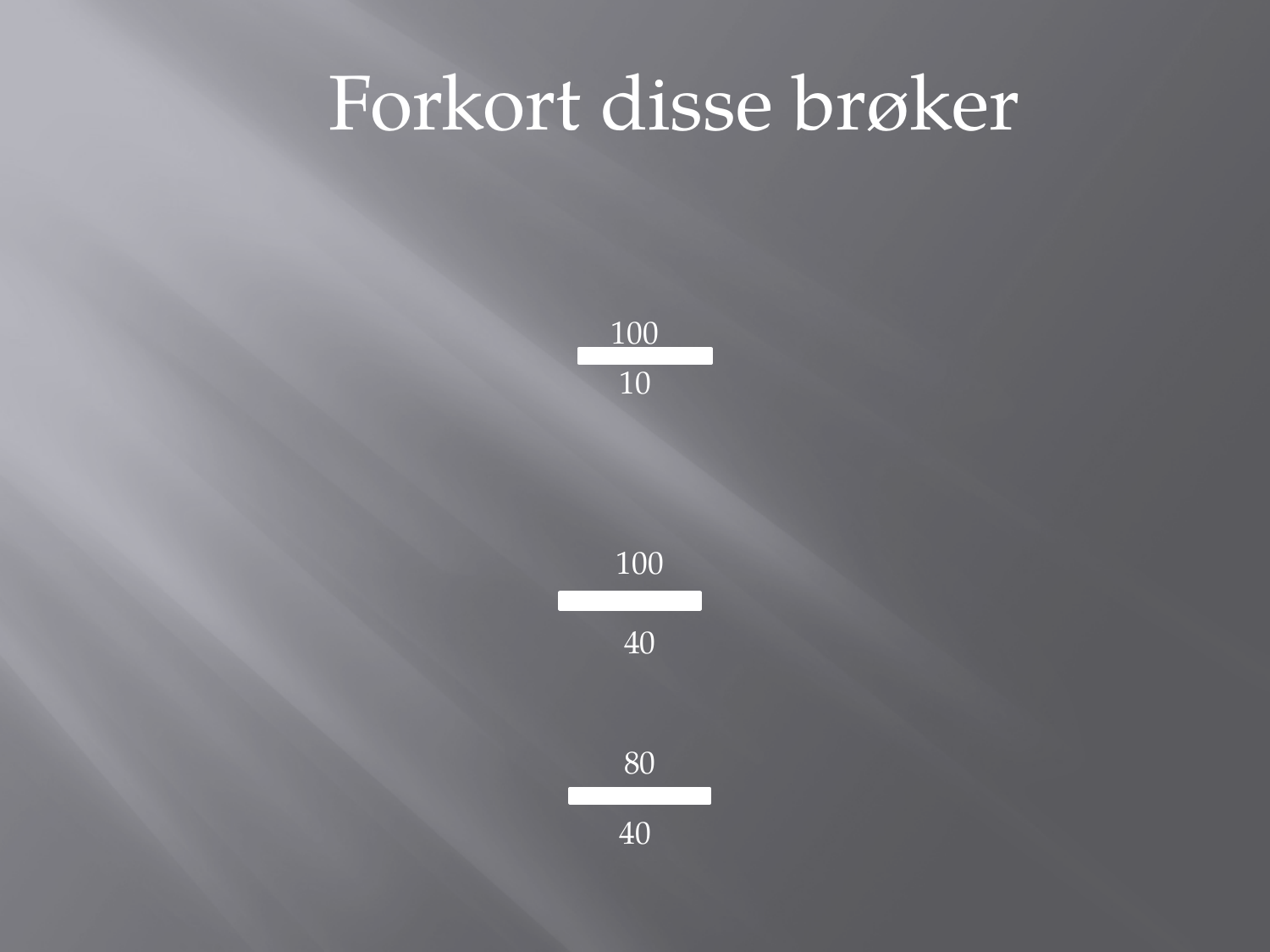

Forkort disse brøker
100

10
100

40
80

40